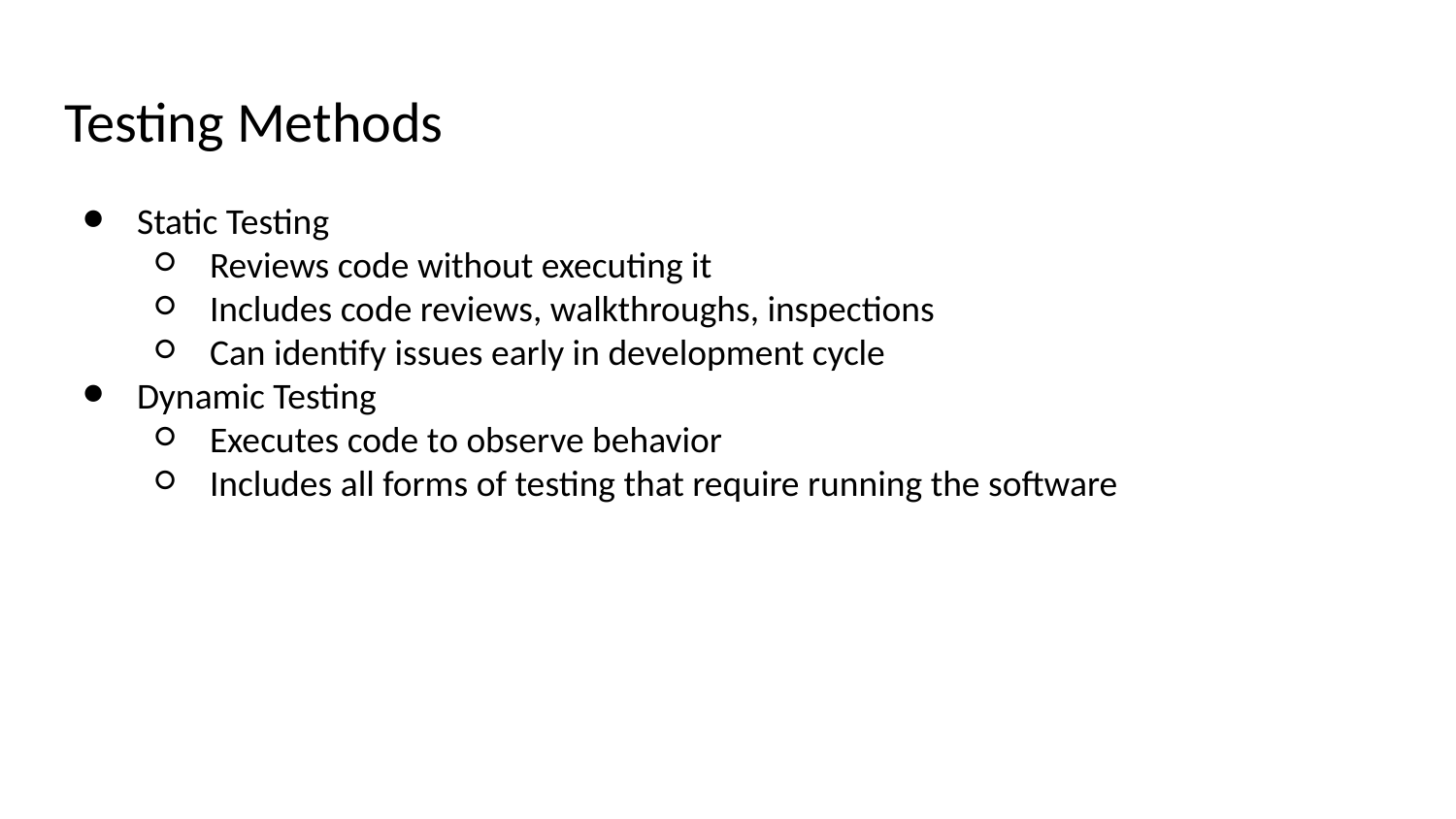

# Testing Methods
Static Testing
Reviews code without executing it
Includes code reviews, walkthroughs, inspections
Can identify issues early in development cycle
Dynamic Testing
Executes code to observe behavior
Includes all forms of testing that require running the software